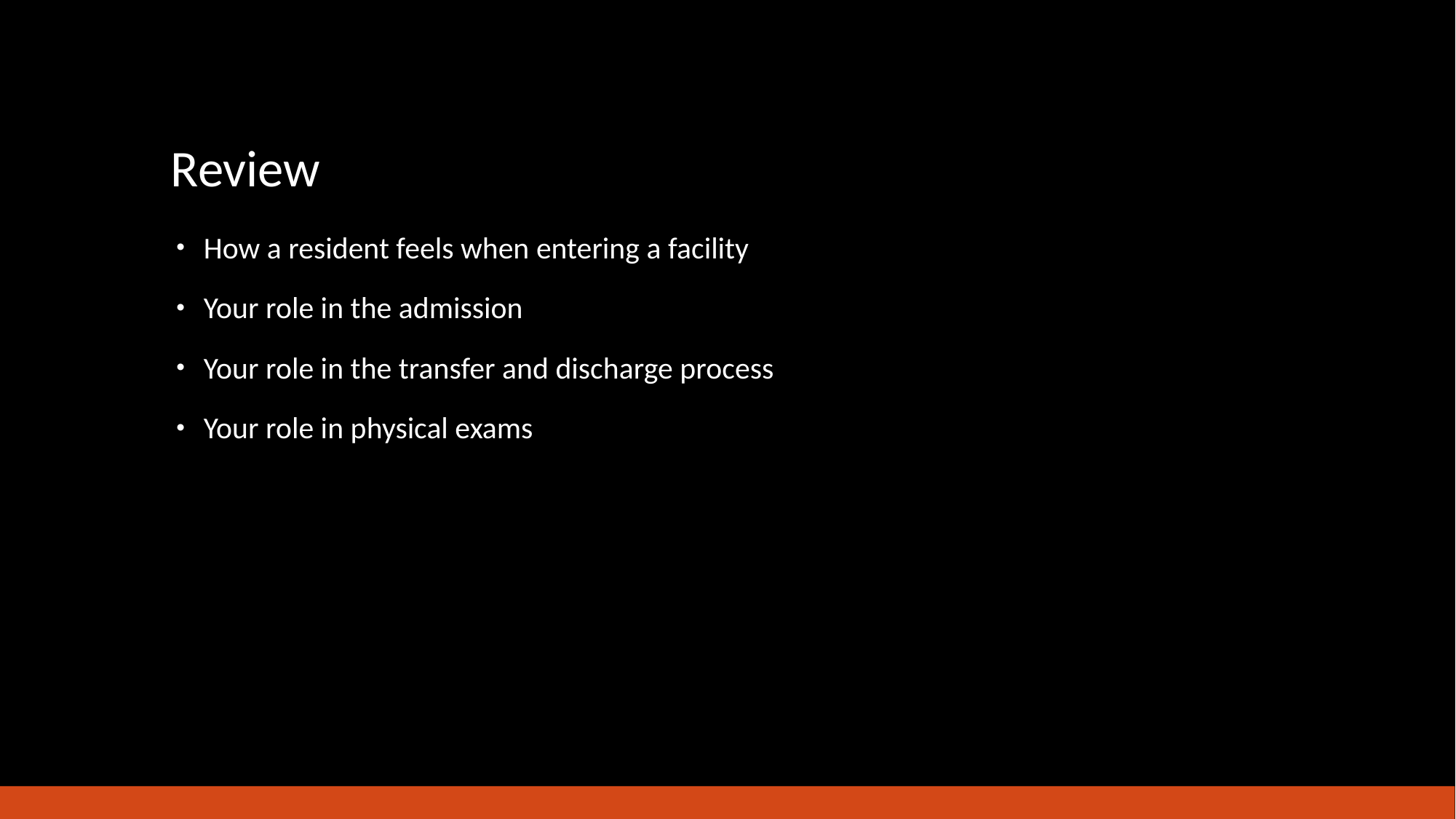

# Review
How a resident feels when entering a facility
Your role in the admission
Your role in the transfer and discharge process
Your role in physical exams